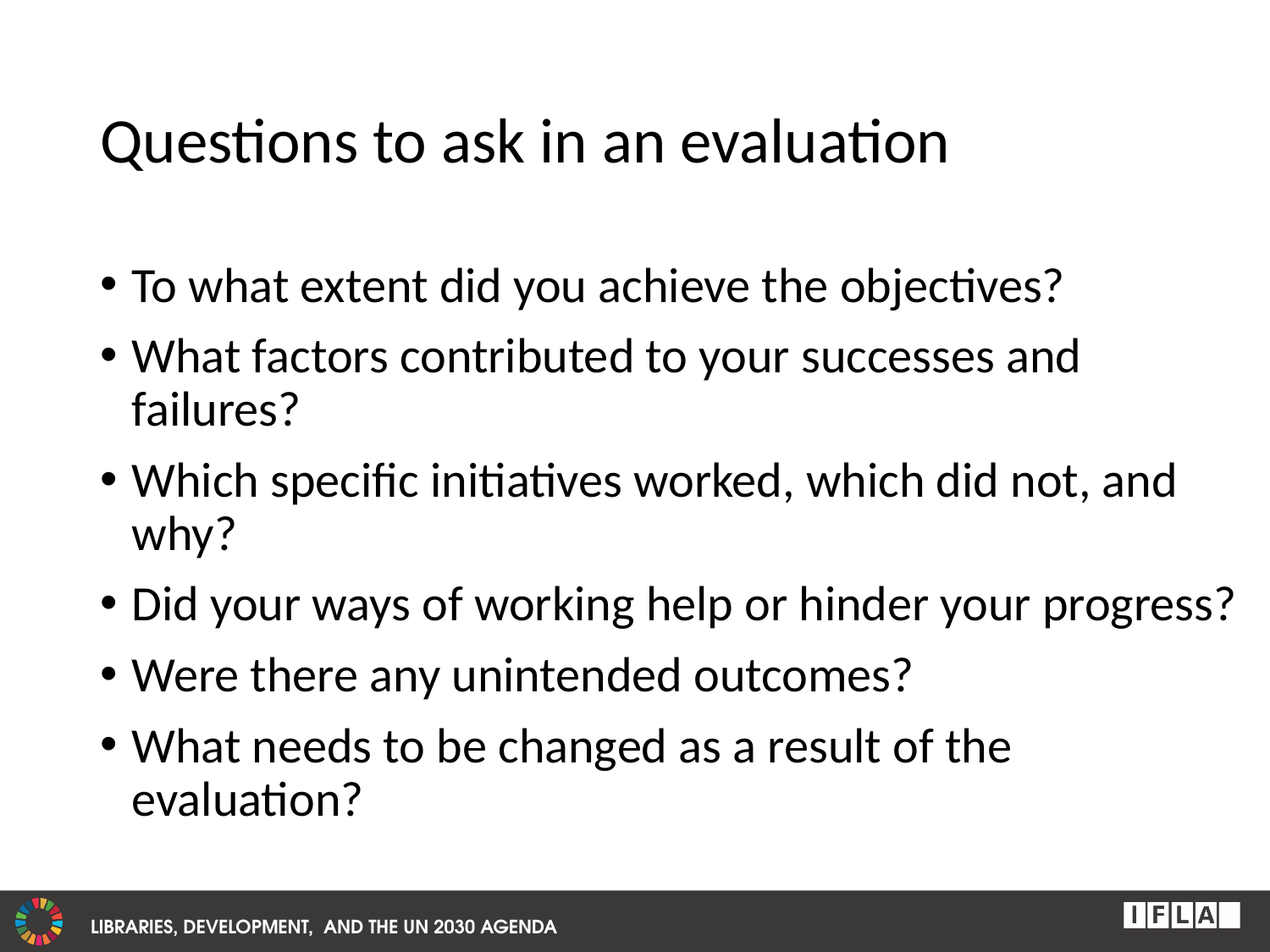

# Questions to ask in an evaluation
To what extent did you achieve the objectives?
What factors contributed to your successes and failures?
Which specific initiatives worked, which did not, and why?
Did your ways of working help or hinder your progress?
Were there any unintended outcomes?
What needs to be changed as a result of the evaluation?